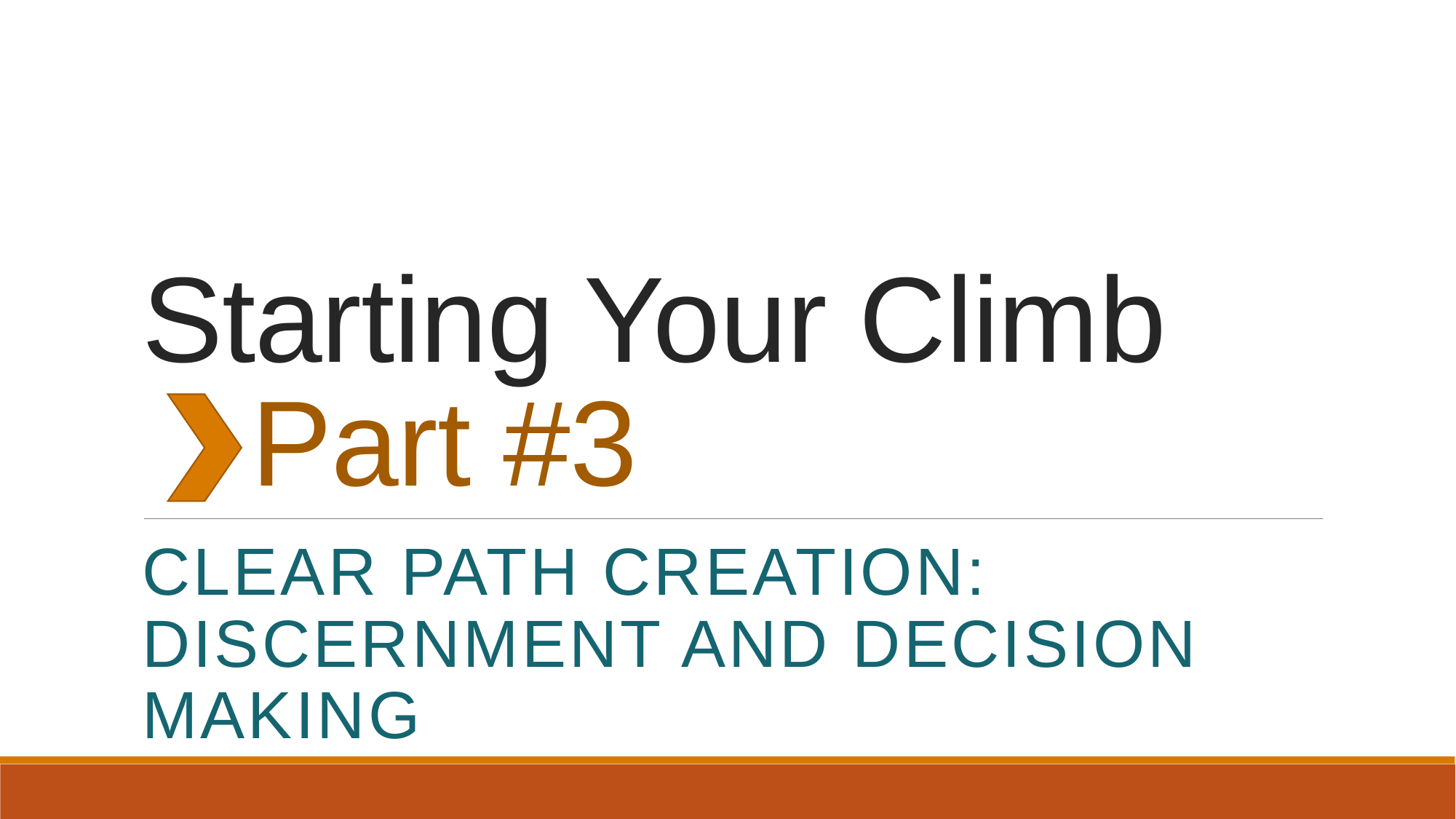

# Starting Your Climb Part #3

Clear path creation: Discernment and decision making